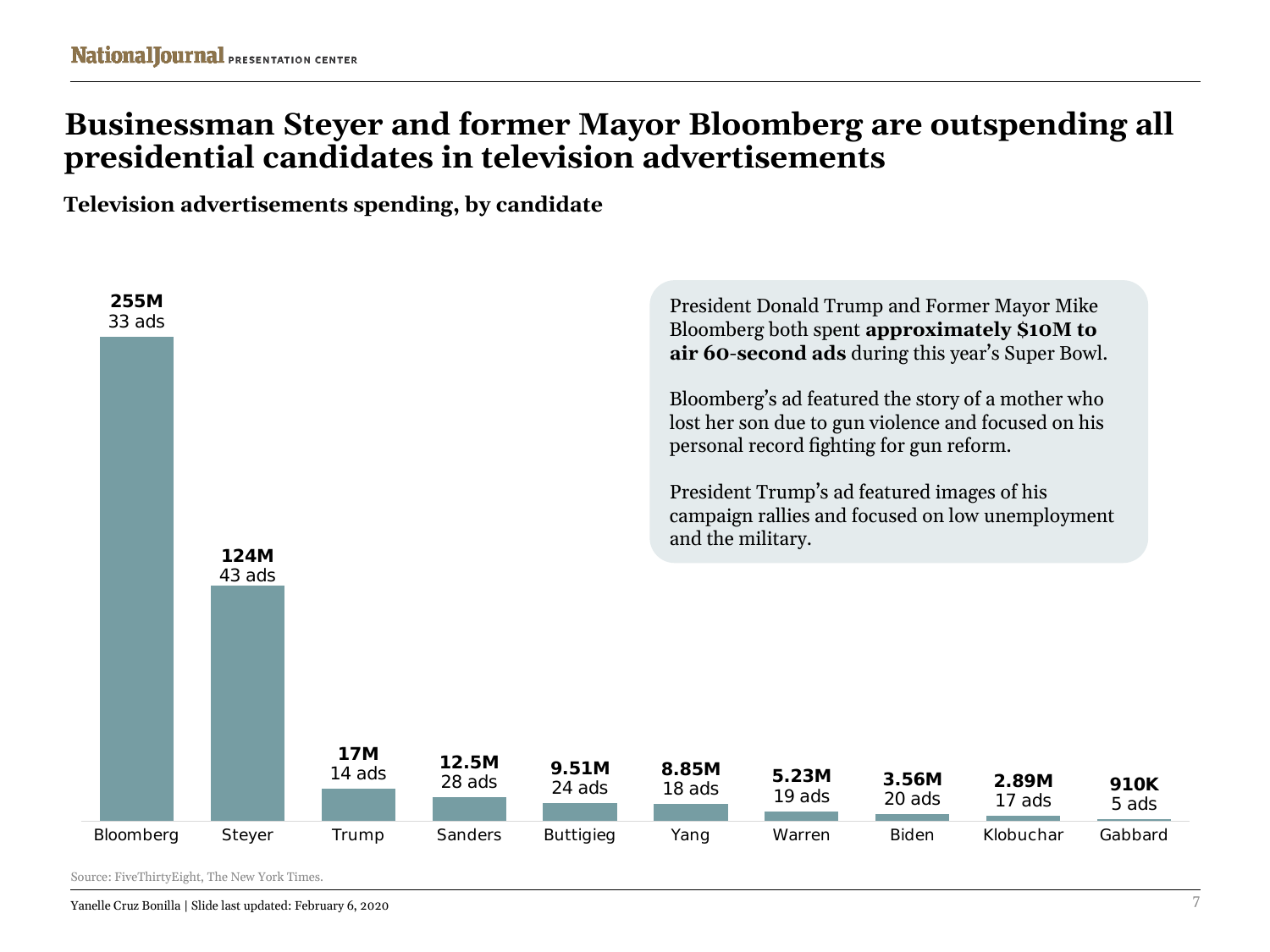

# Businessman Steyer and former Mayor Bloomberg are outspending all presidential candidates in television advertisements
Television advertisements spending, by candidate

### Chart

| Category | Series 1 |
|---|---|
| Bloomberg | 255000000.0 |
| Steyer | 124000000.0 |
| Trump | 17000000.0 |
| Sanders | 12500000.0 |
| Buttigieg | 9510000.0 |
| Yang | 8850000.0 |
| Warren | 5230000.0 |
| Biden | 3560000.0 |
| Klobuchar | 2890000.0 |
| Gabbard | 910000.0 |
President Donald Trump and Former Mayor Mike Bloomberg both spent approximately $10M to air 60-second ads during this year’s Super Bowl.

Bloomberg’s ad featured the story of a mother who lost her son due to gun violence and focused on his personal record fighting for gun reform.

President Trump’s ad featured images of his campaign rallies and focused on low unemployment and the military.
Source: FiveThirtyEight, The New York Times.
7
Yanelle Cruz Bonilla | Slide last updated: February 6, 2020